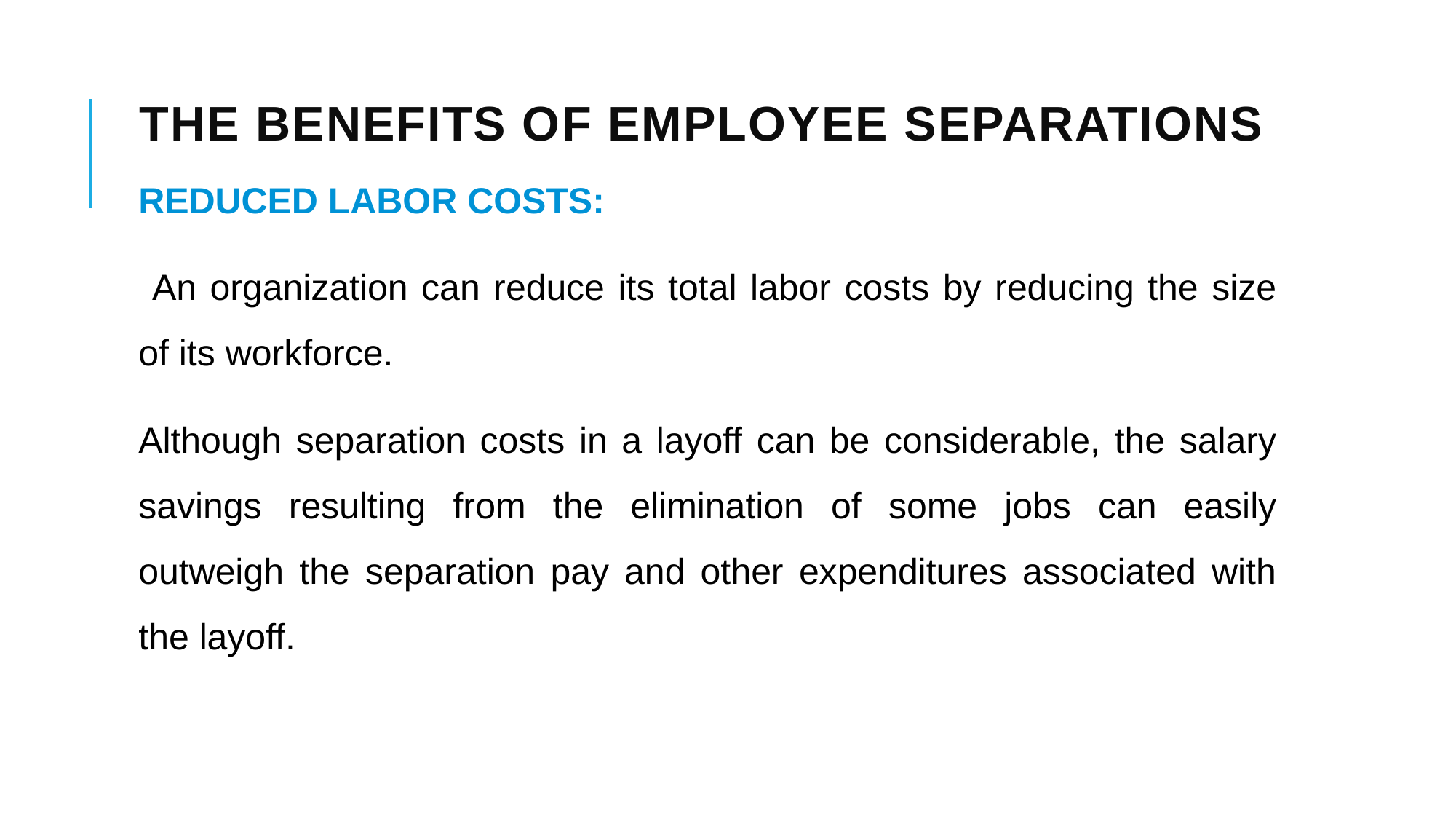

# The benefits of employee separations
REDUCED LABOR COSTS:
 An organization can reduce its total labor costs by reducing the size of its workforce.
Although separation costs in a layoff can be considerable, the salary savings resulting from the elimination of some jobs can easily outweigh the separation pay and other expenditures associated with the layoff.